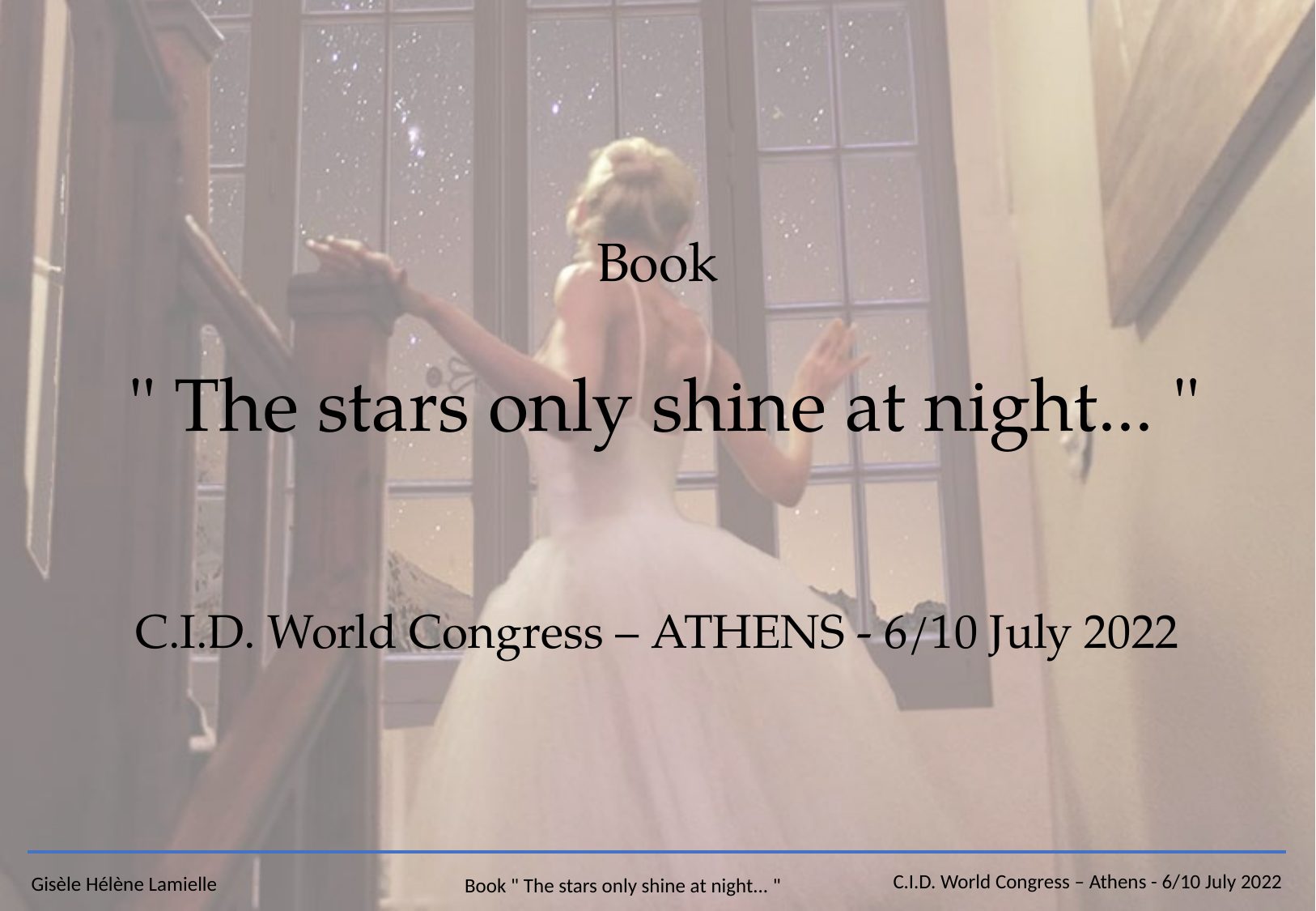

Book

 " The stars only shine at night... "

C.I.D. World Congress – ATHENS - 6/10 July 2022